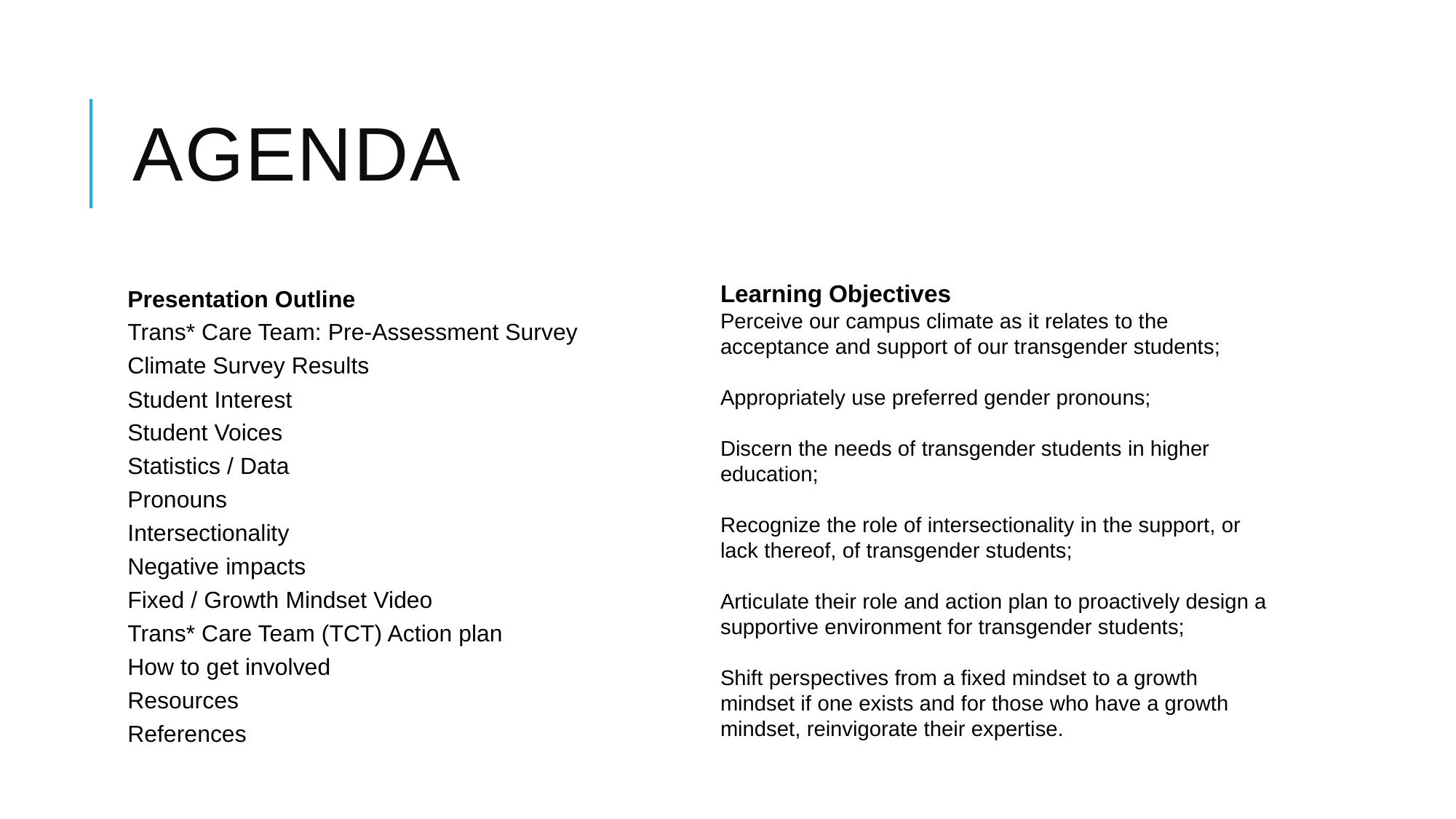

# agenda
Presentation Outline
Trans* Care Team: Pre-Assessment Survey
Climate Survey Results
Student Interest
Student Voices
Statistics / Data
Pronouns
Intersectionality
Negative impacts
Fixed / Growth Mindset Video
Trans* Care Team (TCT) Action plan
How to get involved
Resources
References
Learning Objectives
Perceive our campus climate as it relates to the acceptance and support of our transgender students;

Appropriately use preferred gender pronouns;

Discern the needs of transgender students in higher education;

Recognize the role of intersectionality in the support, or lack thereof, of transgender students;

Articulate their role and action plan to proactively design a supportive environment for transgender students;

Shift perspectives from a fixed mindset to a growth mindset if one exists and for those who have a growth mindset, reinvigorate their expertise.